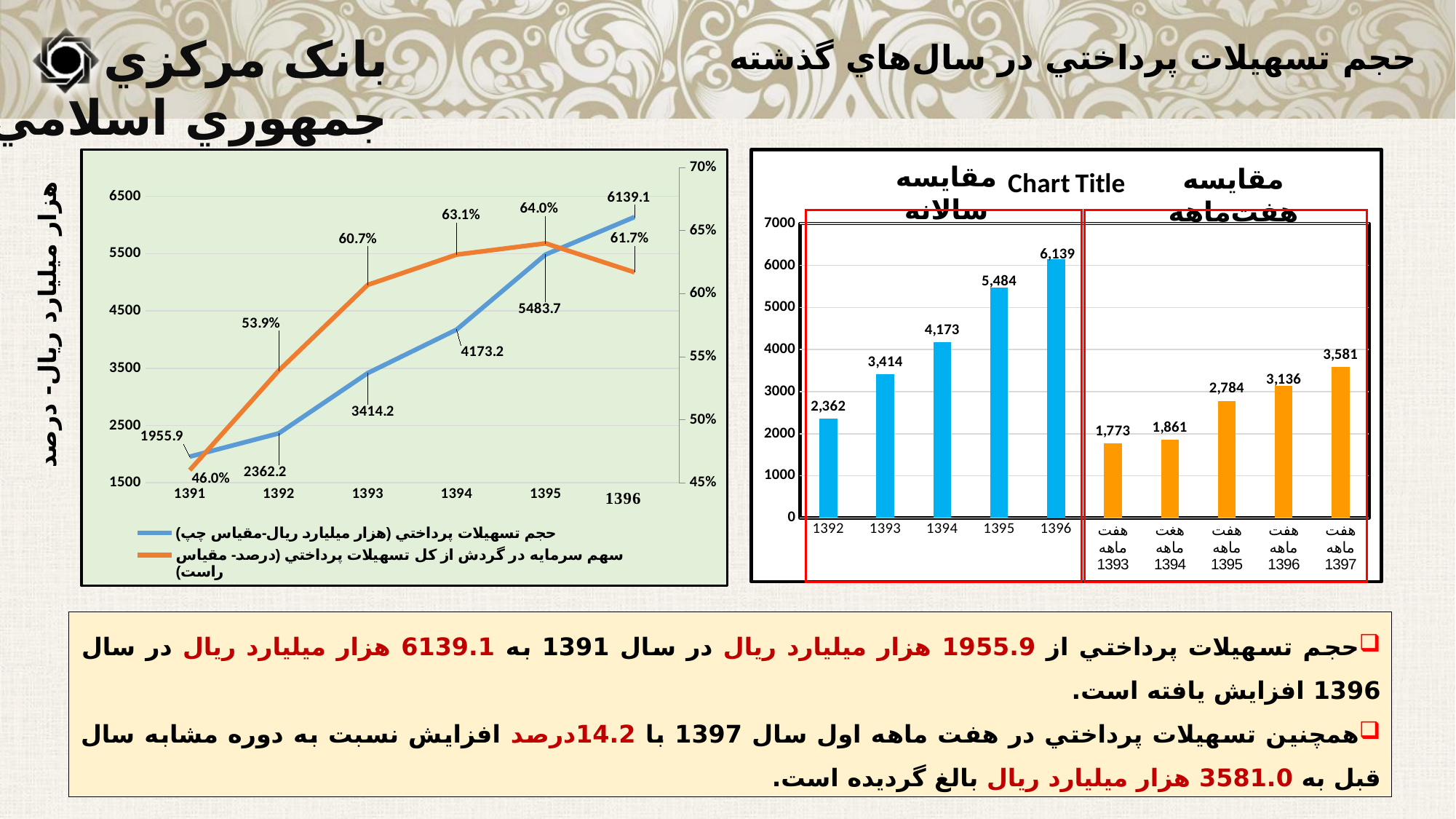

# حجم تسهيلات پرداختي در سال‌هاي گذشته

### Chart:

| Category |  |
|---|---|
| 1392 | 2362.238577533002 |
| 1393 | 3414.153999566521 |
| 1394 | 4173.2330892085665 |
| 1395 | 5483.7 |
| 1396 | 6139.1 |
| هفت ماهه 1393 | 1772.5 |
| هغت ماهه 1394 | 1861.1 |
| هفت ماهه 1395 | 2784.4 |
| هفت ماهه 1396 | 3135.9 |
| هفت ماهه 1397 | 3581.0 |

### Chart

| Category | حجم تسهيلات پرداختي (هزار ميليارد ريال-مقياس چپ) | سهم سرمايه در گردش از کل تسهيلات پرداختي (درصد- مقياس راست) |
|---|---|---|
| 1391 | 1955.884751265745 | 0.46 |
| 1392 | 2362.238577533002 | 0.539 |
| 1393 | 3414.153999566521 | 0.6070000000000007 |
| 1394 | 4173.2330892085665 | 0.6310000000000014 |
| 1395 | 5483.7 | 0.6400000000000015 |
مقايسه سالانه
مقايسه هفت‌ماهه

هزار ميليارد ريال- درصد
حجم تسهيلات پرداختي از 1955.9 هزار ميليارد ريال در سال 1391 به 6139.1 هزار ميليارد ريال در سال 1396 افزايش يافته است.
همچنين تسهيلات پرداختي در هفت ماهه اول سال 1397 با 14.2درصد افزايش نسبت به دوره مشابه سال قبل به 3581.0 هزار ميليارد ريال بالغ گرديده است.